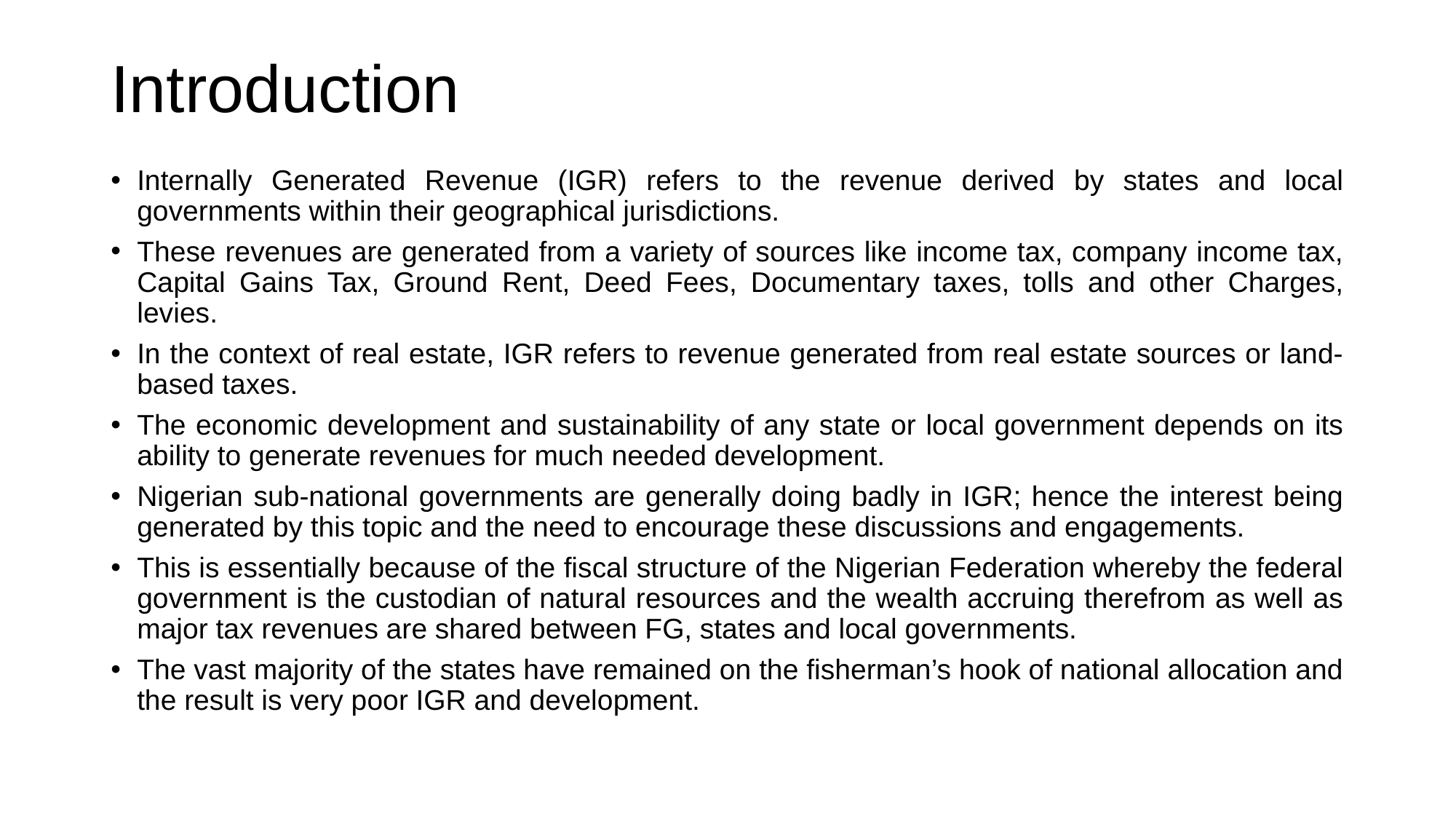

# Introduction
Internally Generated Revenue (IGR) refers to the revenue derived by states and local governments within their geographical jurisdictions.
These revenues are generated from a variety of sources like income tax, company income tax, Capital Gains Tax, Ground Rent, Deed Fees, Documentary taxes, tolls and other Charges, levies.
In the context of real estate, IGR refers to revenue generated from real estate sources or land-based taxes.
The economic development and sustainability of any state or local government depends on its ability to generate revenues for much needed development.
Nigerian sub-national governments are generally doing badly in IGR; hence the interest being generated by this topic and the need to encourage these discussions and engagements.
This is essentially because of the fiscal structure of the Nigerian Federation whereby the federal government is the custodian of natural resources and the wealth accruing therefrom as well as major tax revenues are shared between FG, states and local governments.
The vast majority of the states have remained on the fisherman’s hook of national allocation and the result is very poor IGR and development.